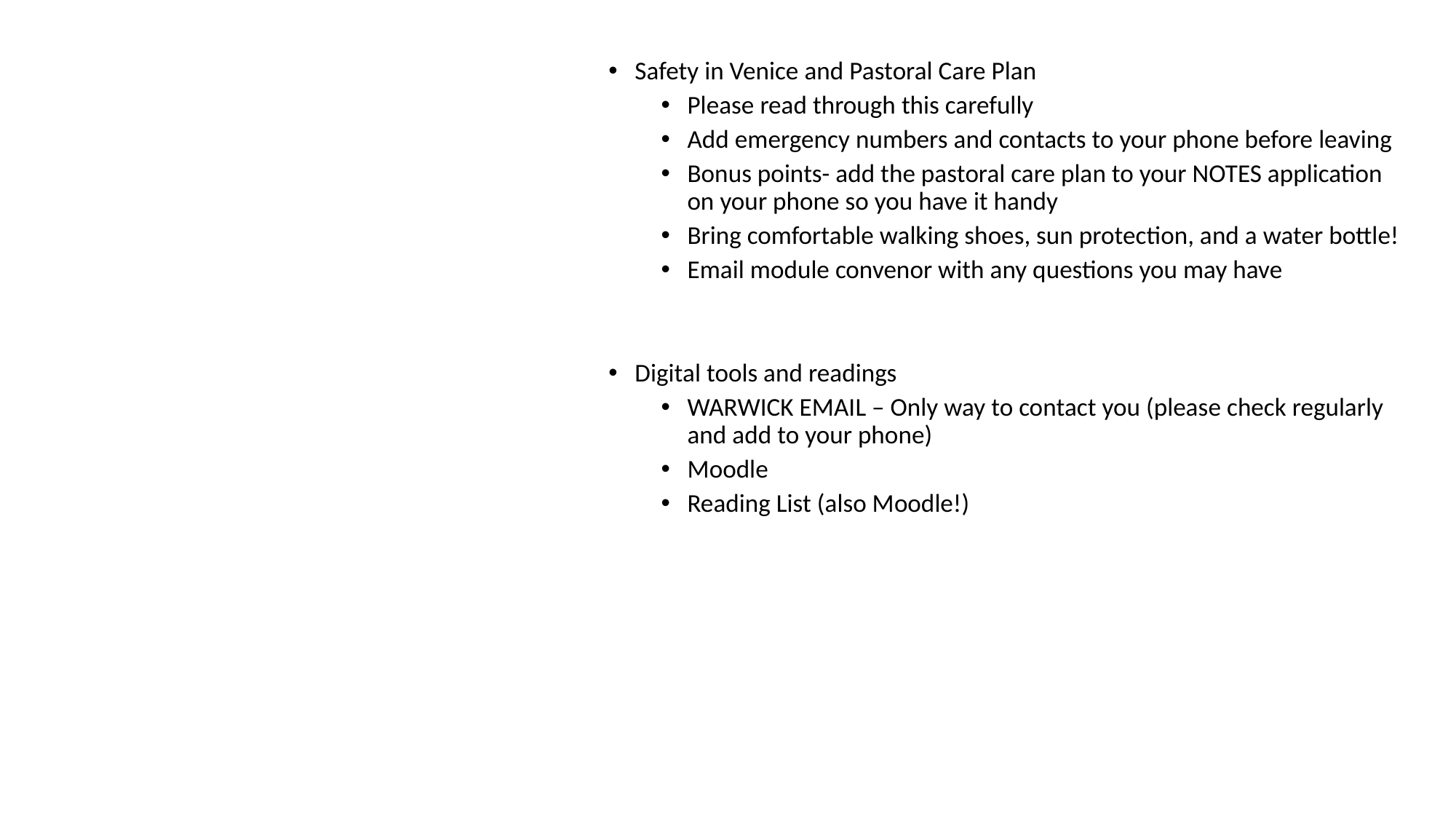

Safety in Venice and Pastoral Care Plan
Please read through this carefully
Add emergency numbers and contacts to your phone before leaving
Bonus points- add the pastoral care plan to your NOTES application on your phone so you have it handy
Bring comfortable walking shoes, sun protection, and a water bottle!
Email module convenor with any questions you may have

Digital tools and readings
WARWICK EMAIL – Only way to contact you (please check regularly and add to your phone)
Moodle
Reading List (also Moodle!)

Module hashtag #SCFSVenice22
If you’d like your posts to be used/shared please make sure your profile is publicly visible
Posts will be collated and shared on the final day of class
Some posts may be used for marketing purposes
# Logistics III